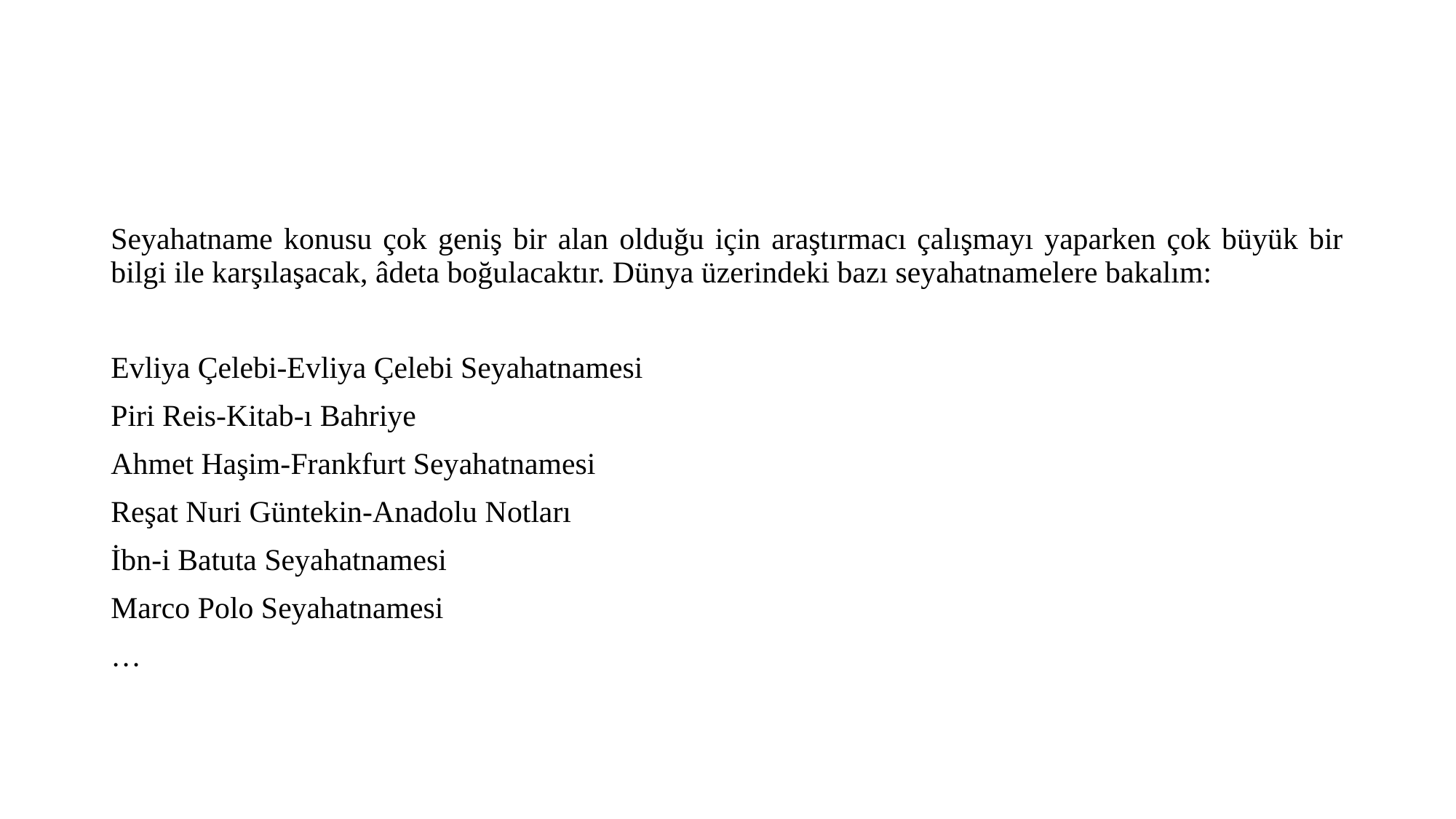

Seyahatname konusu çok geniş bir alan olduğu için araştırmacı çalışmayı yaparken çok büyük bir bilgi ile karşılaşacak, âdeta boğulacaktır. Dünya üzerindeki bazı seyahatnamelere bakalım:

Evliya Çelebi-Evliya Çelebi Seyahatnamesi
Piri Reis-Kitab-ı Bahriye
Ahmet Haşim-Frankfurt Seyahatnamesi
Reşat Nuri Güntekin-Anadolu Notları
İbn-i Batuta Seyahatnamesi
Marco Polo Seyahatnamesi
…